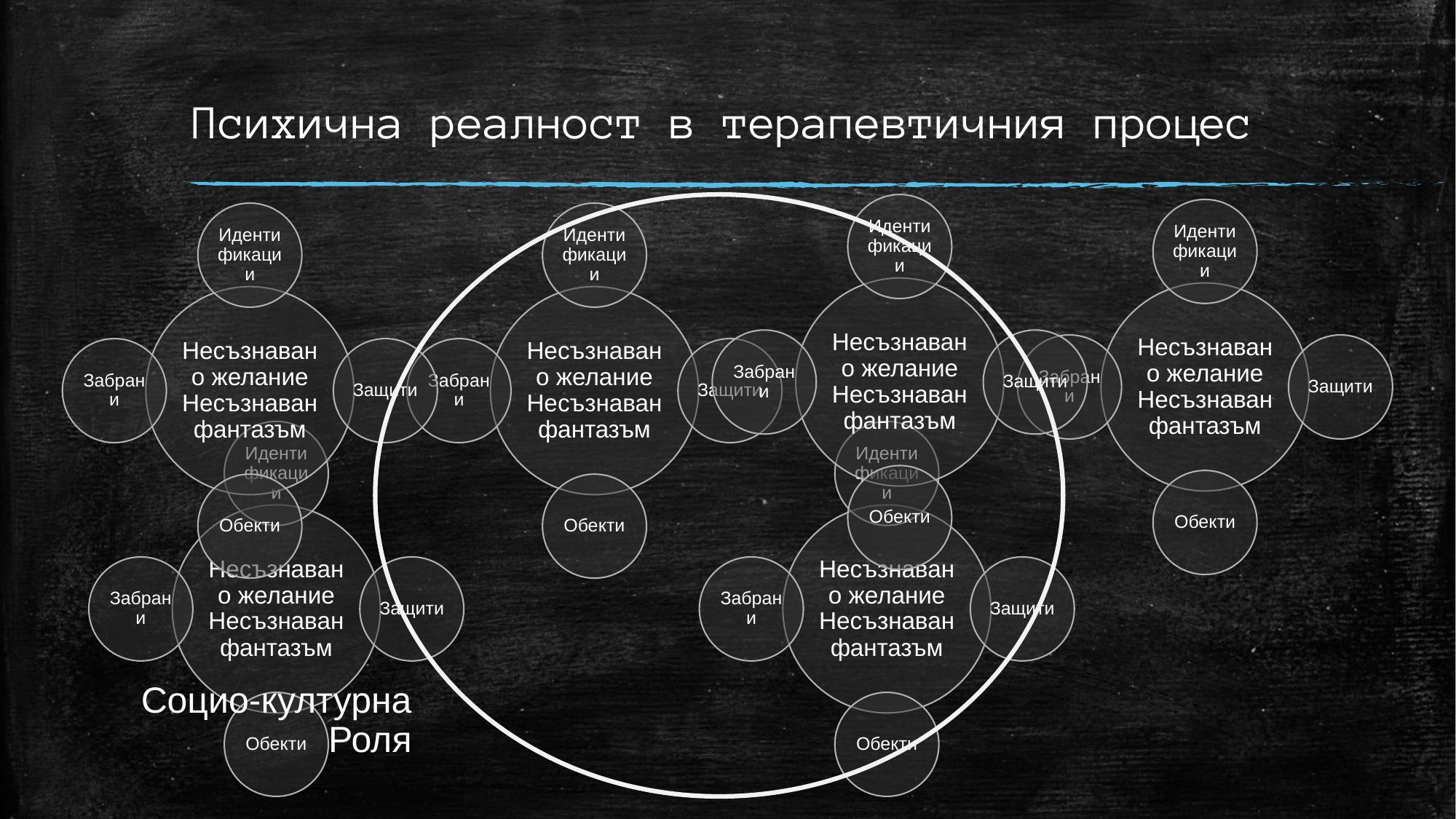

# Психична реалност в терапевтичния процес

Несъзнавано желание Несъзнаван фантазъм
Иденти фикации
Защити
Обекти
Забрани
Несъзнавано желание Несъзнаван фантазъм
Иденти фикации
Защити
Обекти
Забрани
Несъзнавано желание Несъзнаван фантазъм
Иденти фикации
Защити
Обекти
Забрани
Несъзнавано желание Несъзнаван фантазъм
Иденти фикации
Защити
Обекти
Забрани
Несъзнавано желание Несъзнаван фантазъм
Иденти фикации
Защити
Обекти
Забрани
Несъзнавано желание Несъзнаван фантазъм
Иденти фикации
Защити
Обекти
Забрани
Социо-културна
Роля